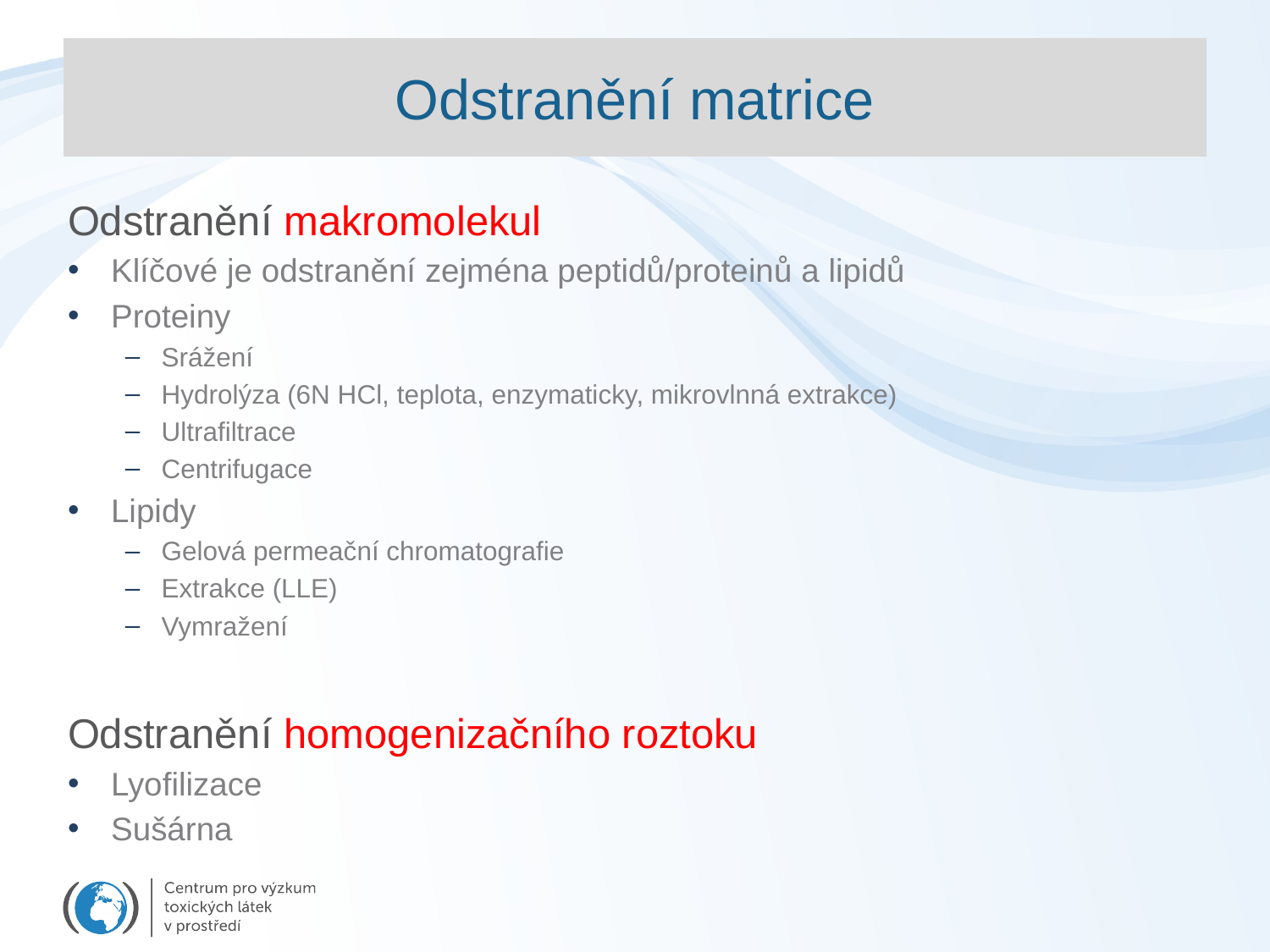

# Odstranění matrice
Odstranění makromolekul
Klíčové je odstranění zejména peptidů/proteinů a lipidů
Proteiny
Srážení
Hydrolýza (6N HCl, teplota, enzymaticky, mikrovlnná extrakce)
Ultrafiltrace
Centrifugace
Lipidy
Gelová permeační chromatografie
Extrakce (LLE)
Vymražení

Odstranění homogenizačního roztoku
Lyofilizace
Sušárna